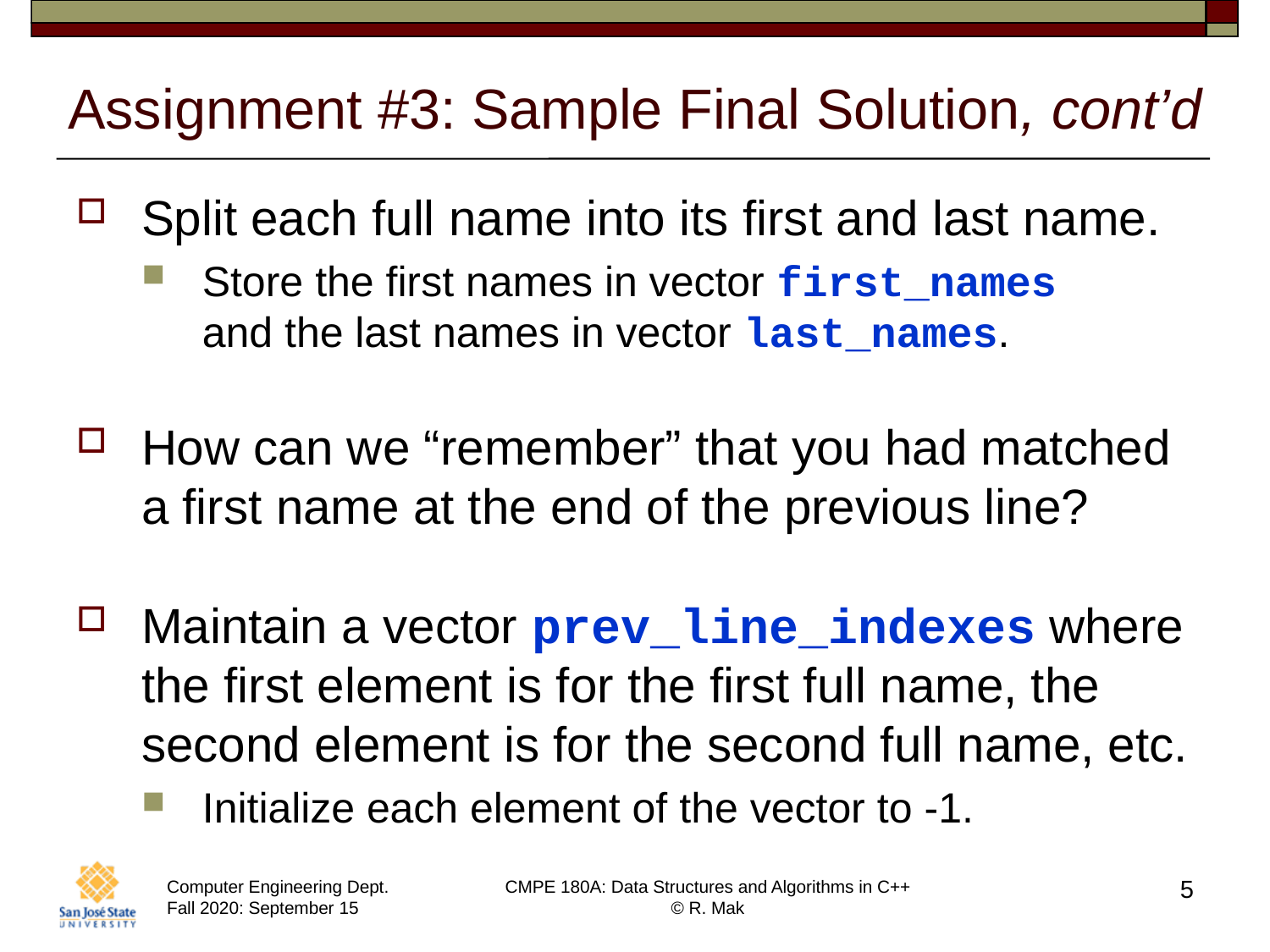

# Assignment #3: Sample Final Solution, cont’d
Split each full name into its first and last name.
Store the first names in vector first_names
and the last names in vector last_names.

How can we “remember” that you had matched a first name at the end of the previous line?

Maintain a vector prev_line_indexes where the first element is for the first full name, the second element is for the second full name, etc.
Initialize each element of the vector to -1.
5